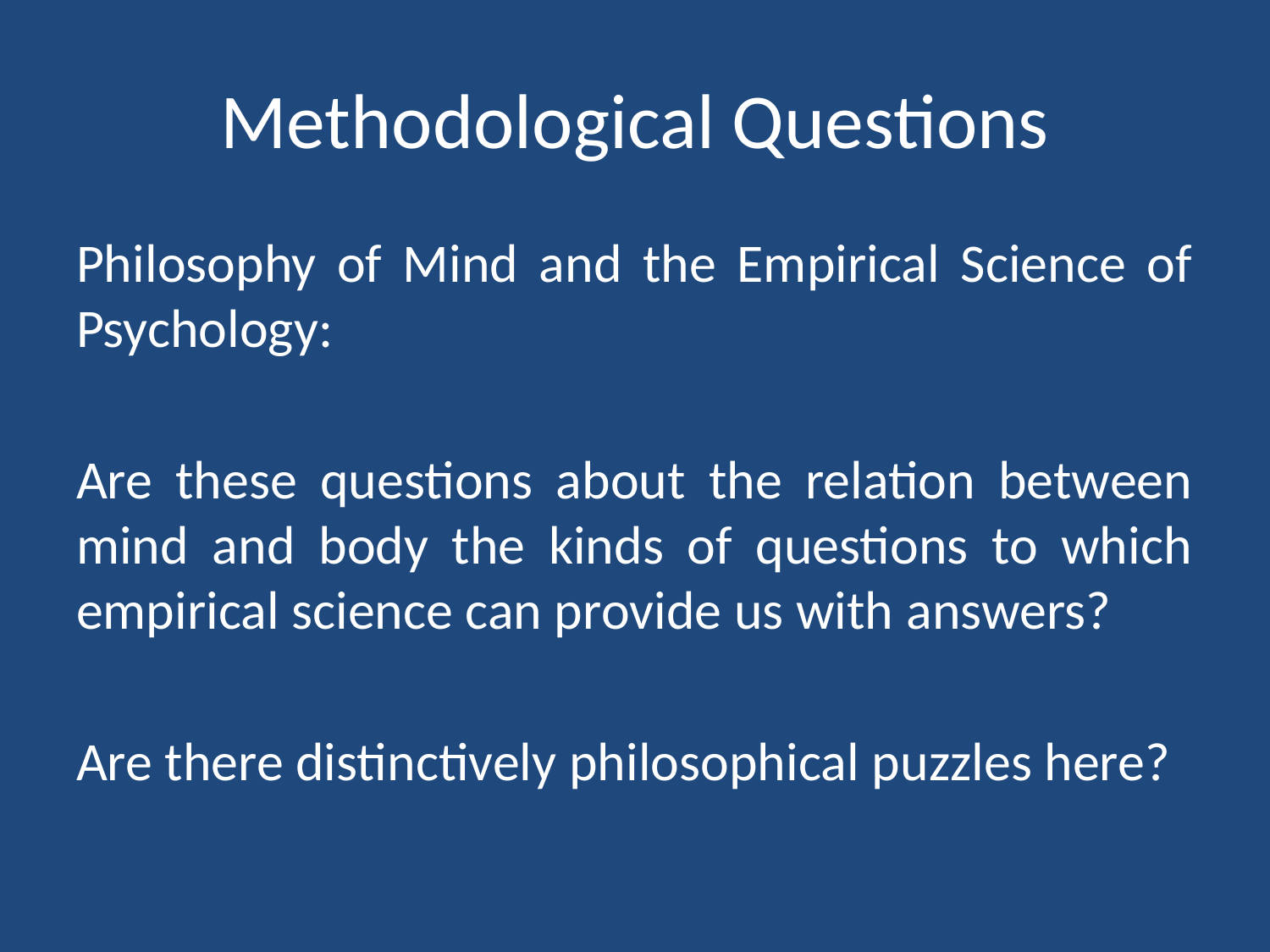

# Methodological Questions
Philosophy of Mind and the Empirical Science of Psychology:

Are these questions about the relation between mind and body the kinds of questions to which empirical science can provide us with answers?

Are there distinctively philosophical puzzles here?